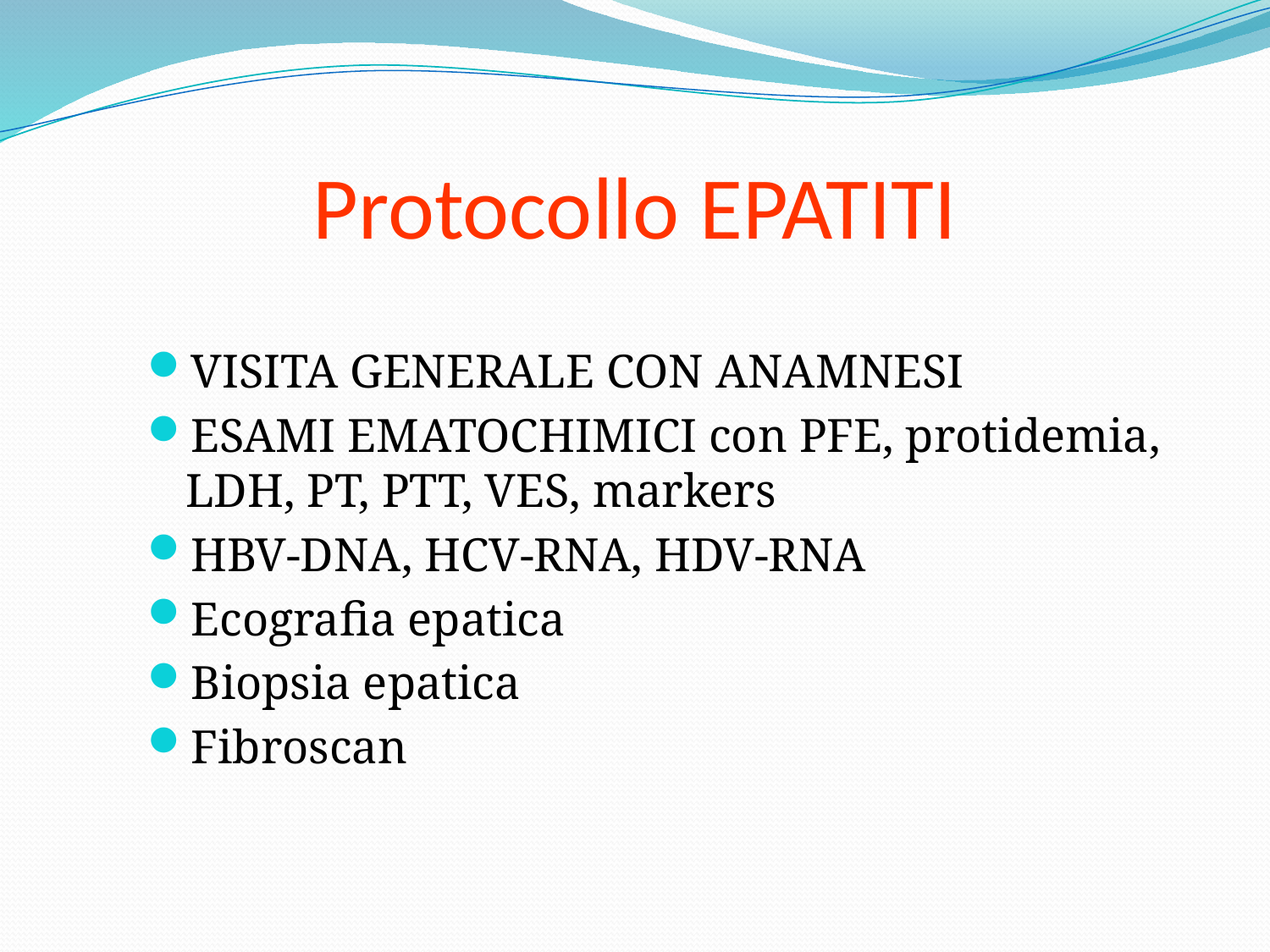

# Protocollo EPATITI
VISITA GENERALE CON ANAMNESI
ESAMI EMATOCHIMICI con PFE, protidemia, LDH, PT, PTT, VES, markers
HBV-DNA, HCV-RNA, HDV-RNA
Ecografia epatica
Biopsia epatica
Fibroscan